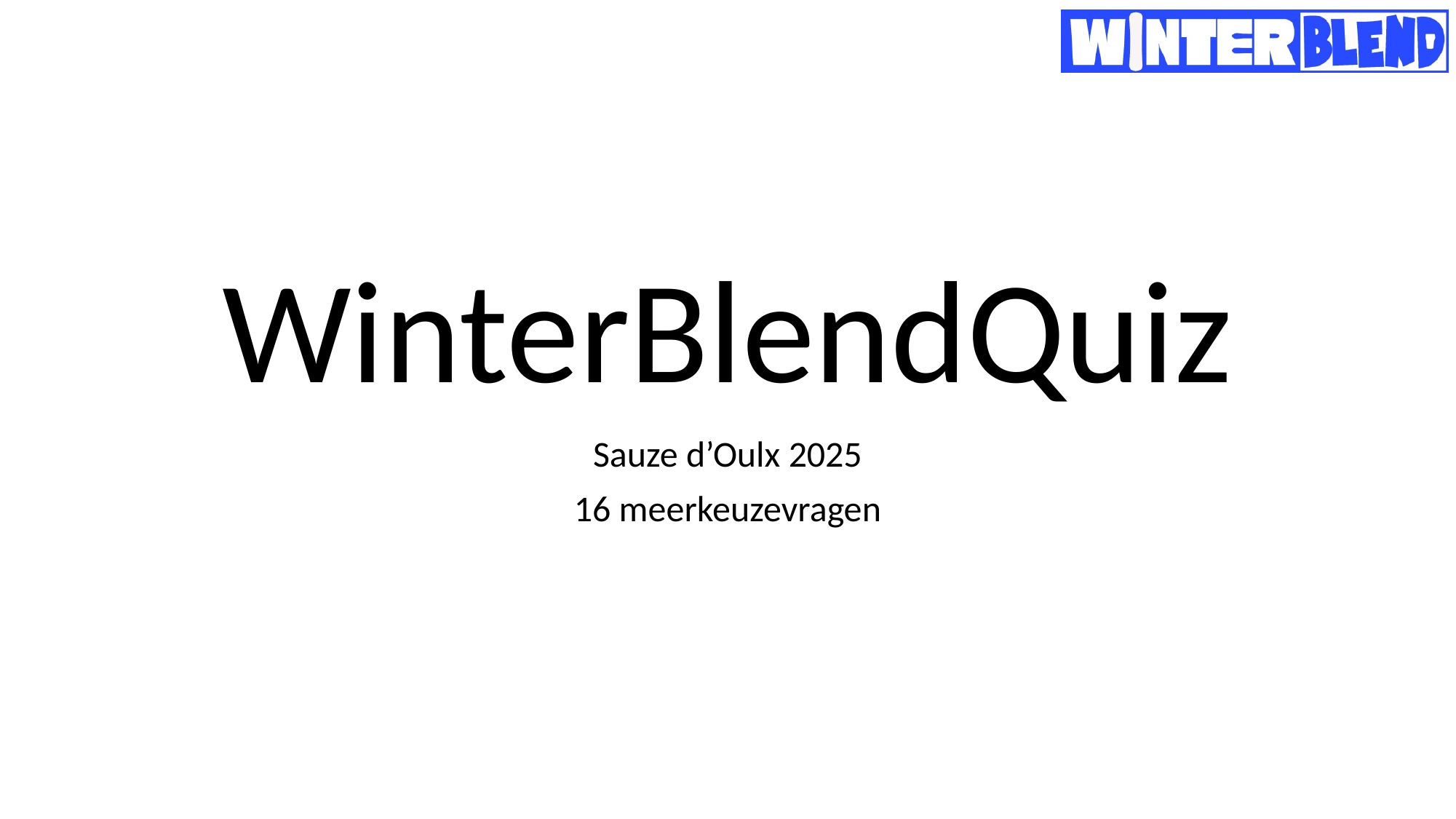

# WinterBlendQuiz
Sauze d’Oulx 2025
16 meerkeuzevragen